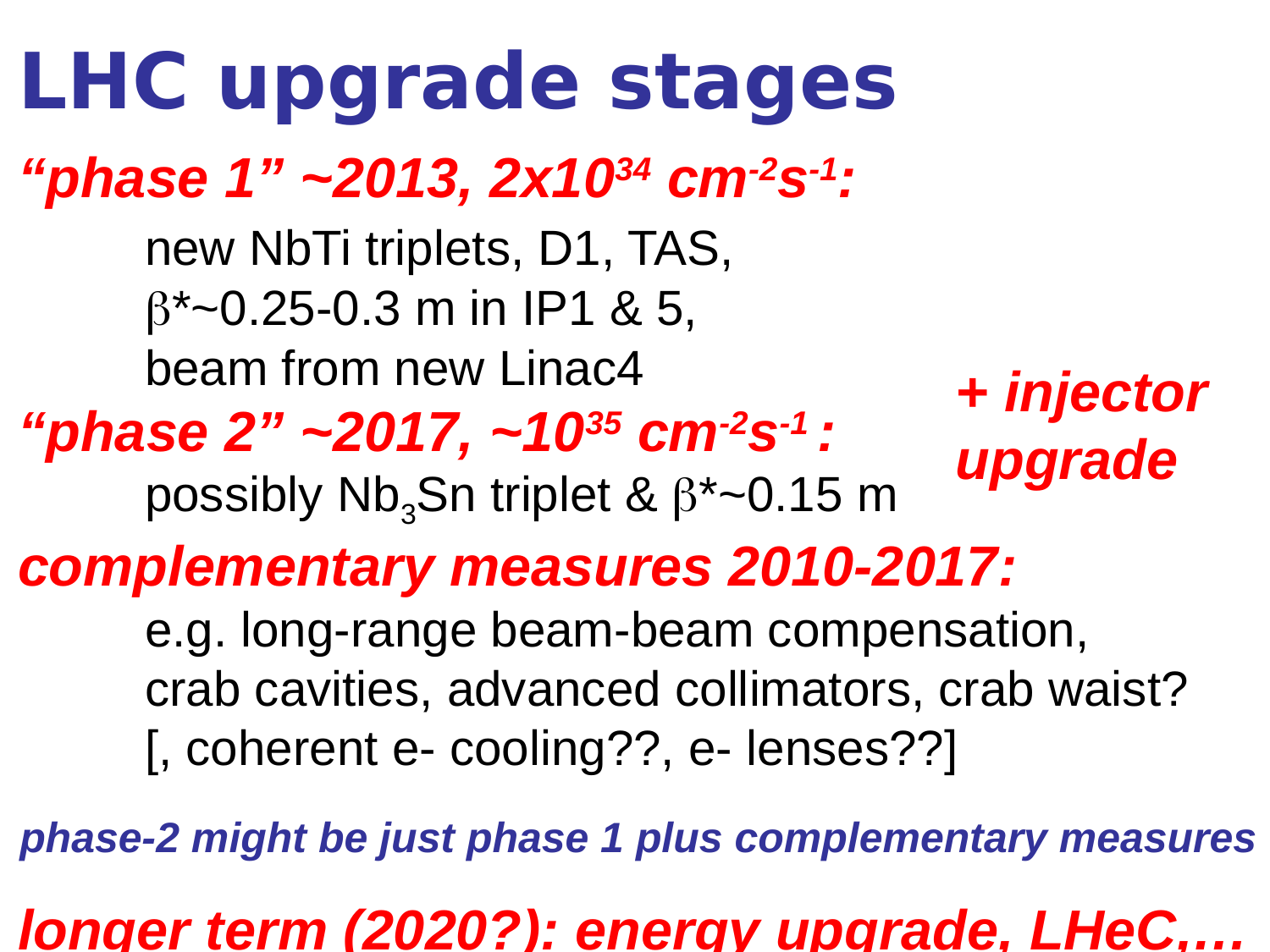

LHC upgrade stages

“phase 1” ~2013, 2x1034 cm-2s-1:
	new NbTi triplets, D1, TAS,
	β*~0.25-0.3 m in IP1 & 5,
	beam from new Linac4
“phase 2” ~2017, ~1035 cm-2s-1 :
	possibly Nb3Sn triplet & β*~0.15 m
complementary measures 2010-2017:
	e.g. long-range beam-beam compensation,
	crab cavities, advanced collimators, crab waist?
	[, coherent e- cooling??, e- lenses??]

longer term (2020?): energy upgrade, LHeC,…
+ injector
upgrade
phase-2 might be just phase 1 plus complementary measures